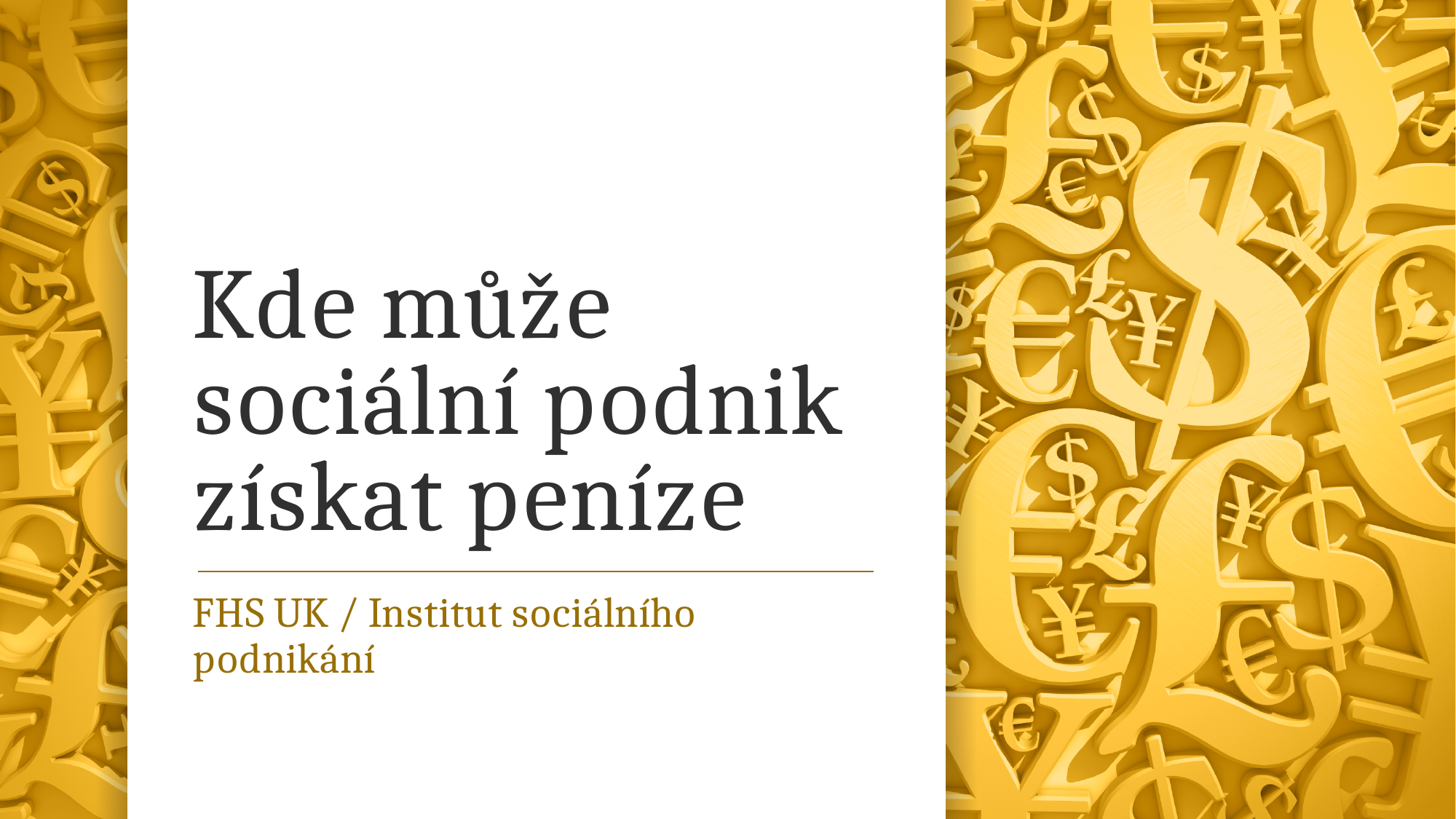

# Kde může sociální podnik získat peníze
FHS UK / Institut sociálního podnikání